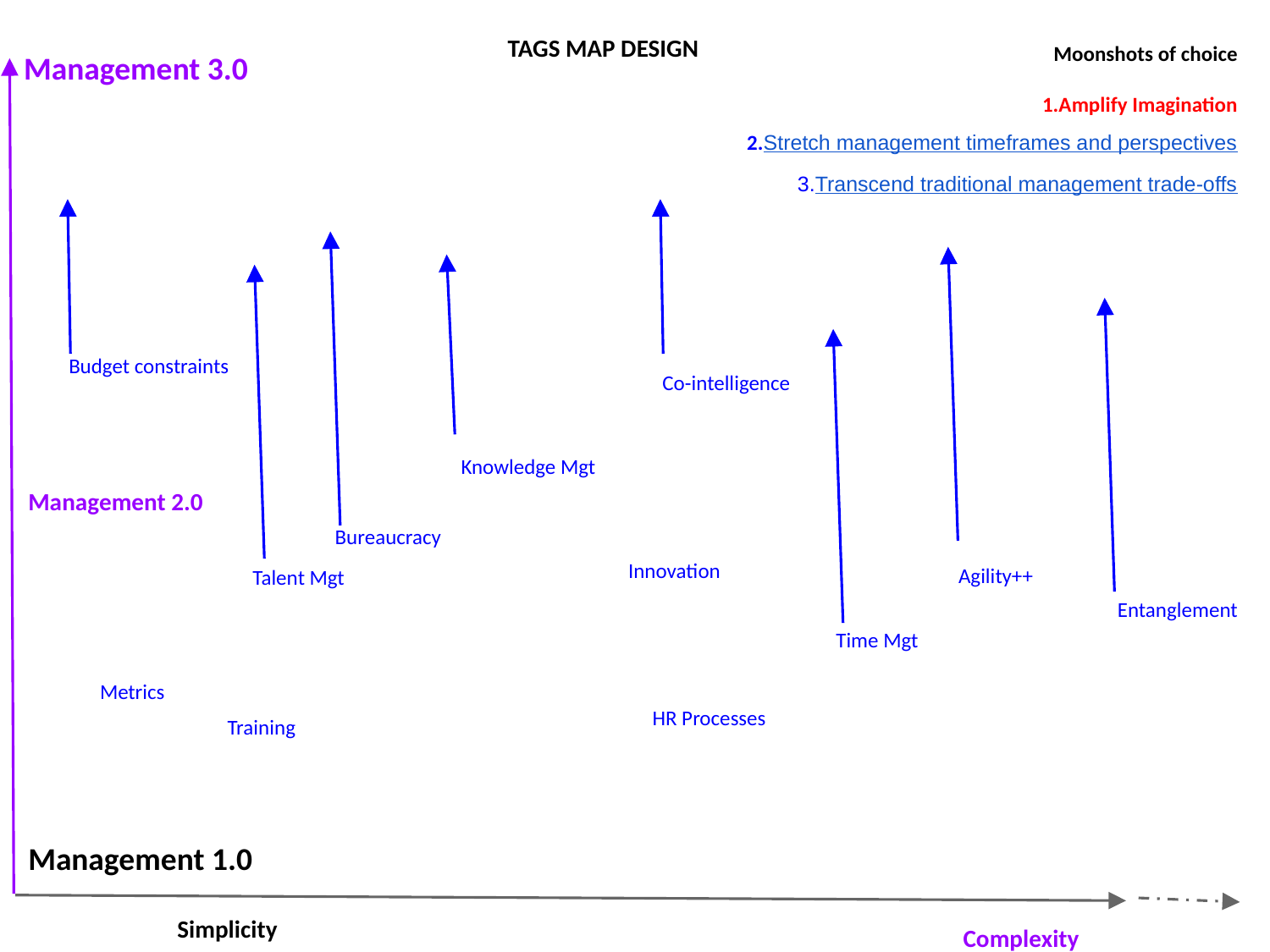

TAGS MAP DESIGN
Moonshots of choice

1.Amplify Imagination
2.Stretch management timeframes and perspectives
3.Transcend traditional management trade-offs

Management 3.0

Co-intelligence
Budget constraints
Knowledge Mgt
Management 2.0

Bureaucracy
Innovation
Talent Mgt
Agility++
Entanglement
Time Mgt
Metrics
Training
HR Processes
Management 1.0

Complexity

Simplicity